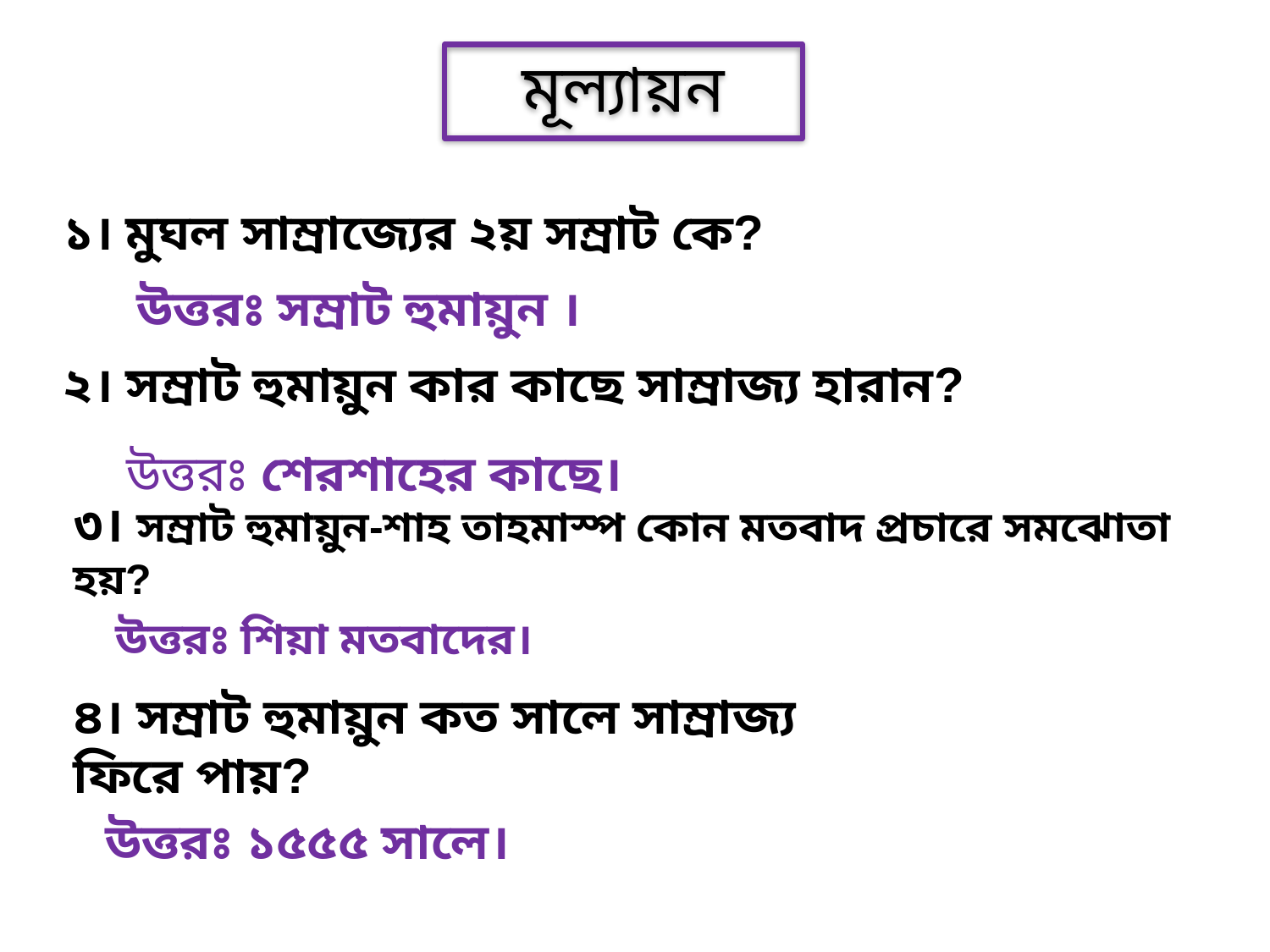

মূল্যায়ন
১। মুঘল সাম্রাজ্যের ২য় সম্রাট কে?
উত্তরঃ সম্রাট হুমায়ুন ।
২। সম্রাট হুমায়ুন কার কাছে সাম্রাজ্য হারান?
উত্তরঃ শেরশাহের কাছে।
৩। সম্রাট হুমায়ুন-শাহ তাহমাস্প কোন মতবাদ প্রচারে সমঝোতা হয়?
উত্তরঃ শিয়া মতবাদের।
৪। সম্রাট হুমায়ুন কত সালে সাম্রাজ্য ফিরে পায়?
উত্তরঃ ১৫৫৫ সালে।